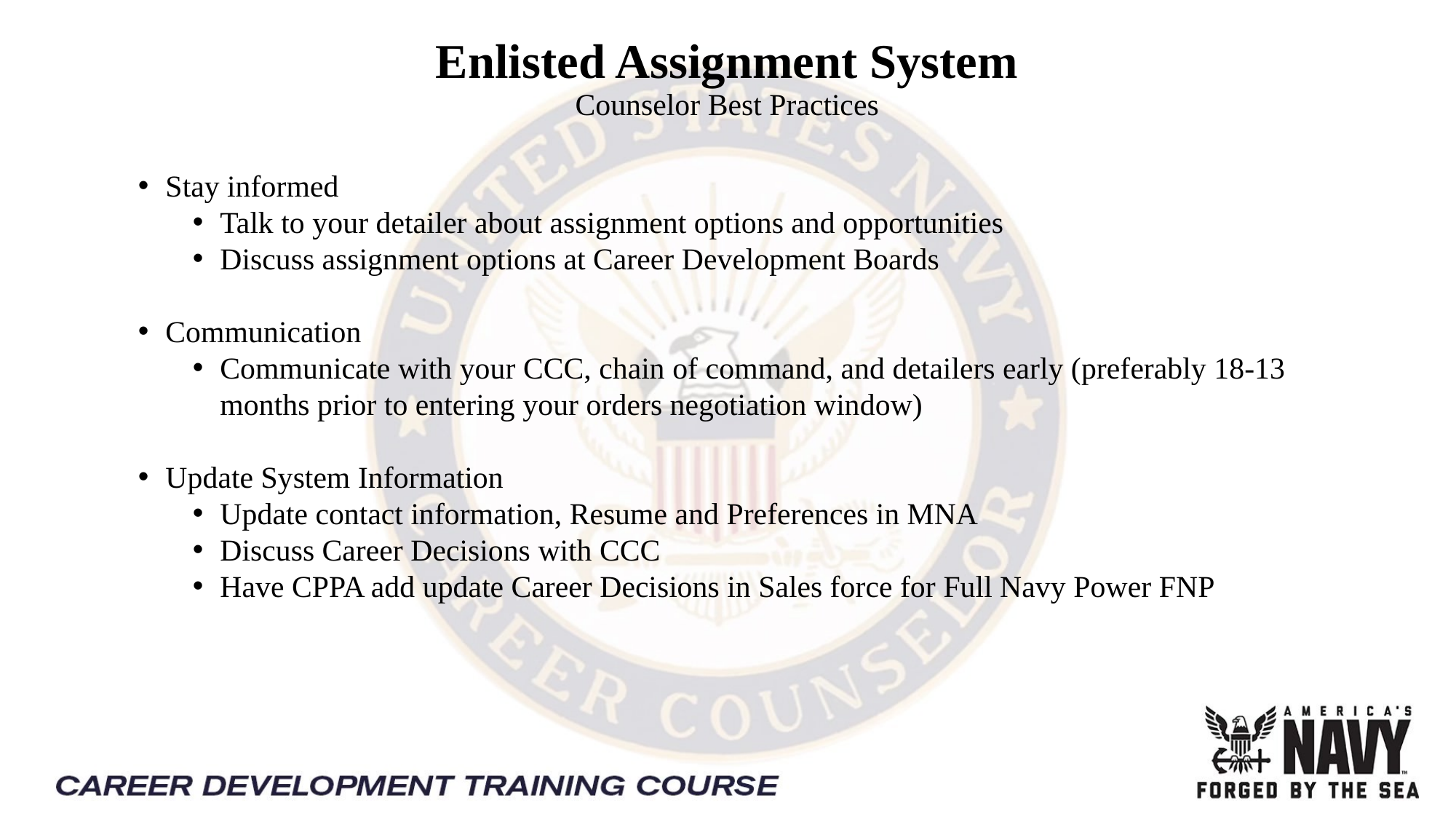

Enlisted Assignment System
Counselor Best Practices
Stay informed
Talk to your detailer about assignment options and opportunities
Discuss assignment options at Career Development Boards

Communication
Communicate with your CCC, chain of command, and detailers early (preferably 18-13 months prior to entering your orders negotiation window)

Update System Information
Update contact information, Resume and Preferences in MNA
Discuss Career Decisions with CCC
Have CPPA add update Career Decisions in Sales force for Full Navy Power FNP